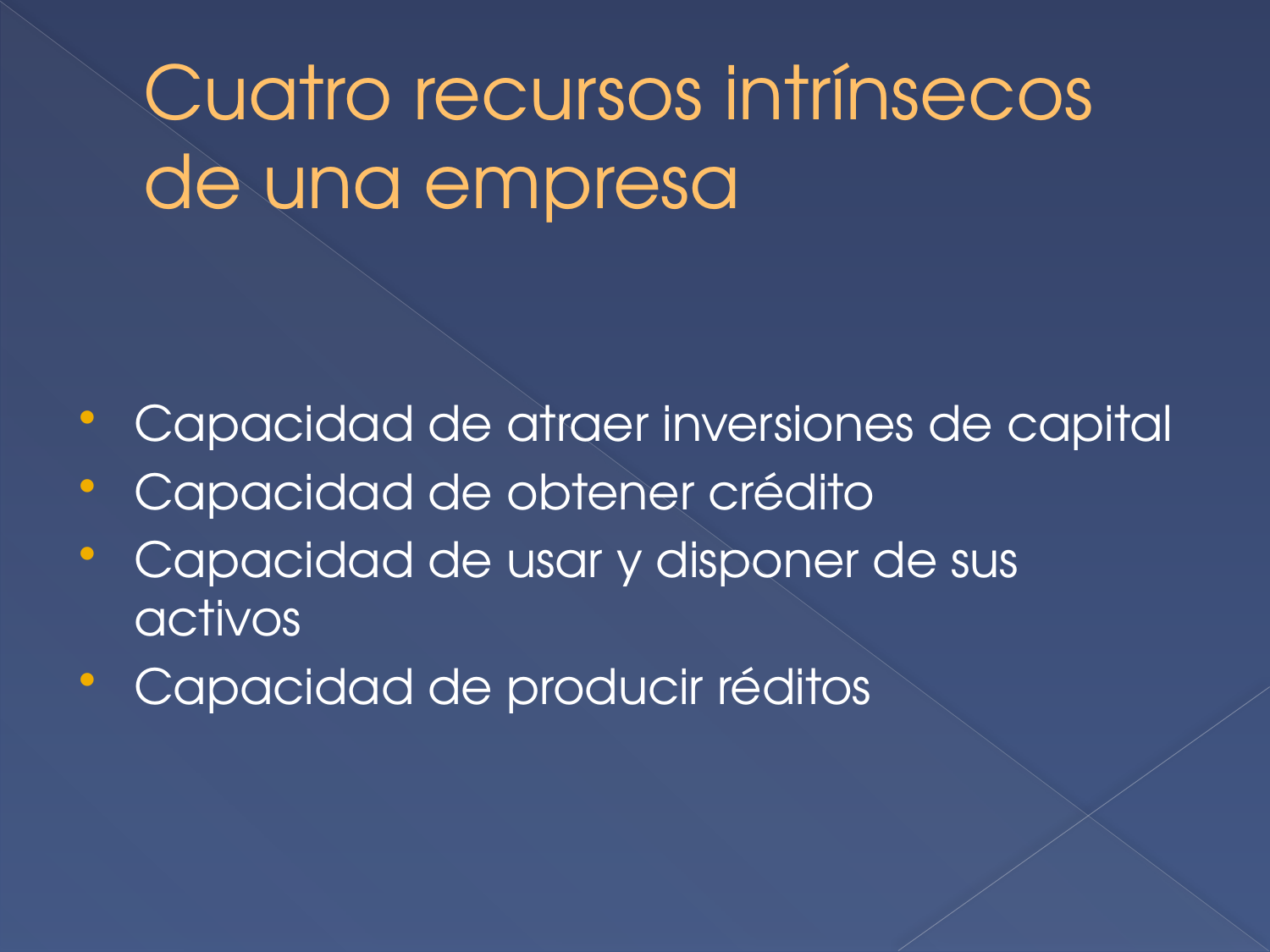

# Cuatro recursos intrínsecos de una empresa
Capacidad de atraer inversiones de capital
Capacidad de obtener crédito
Capacidad de usar y disponer de sus activos
Capacidad de producir réditos